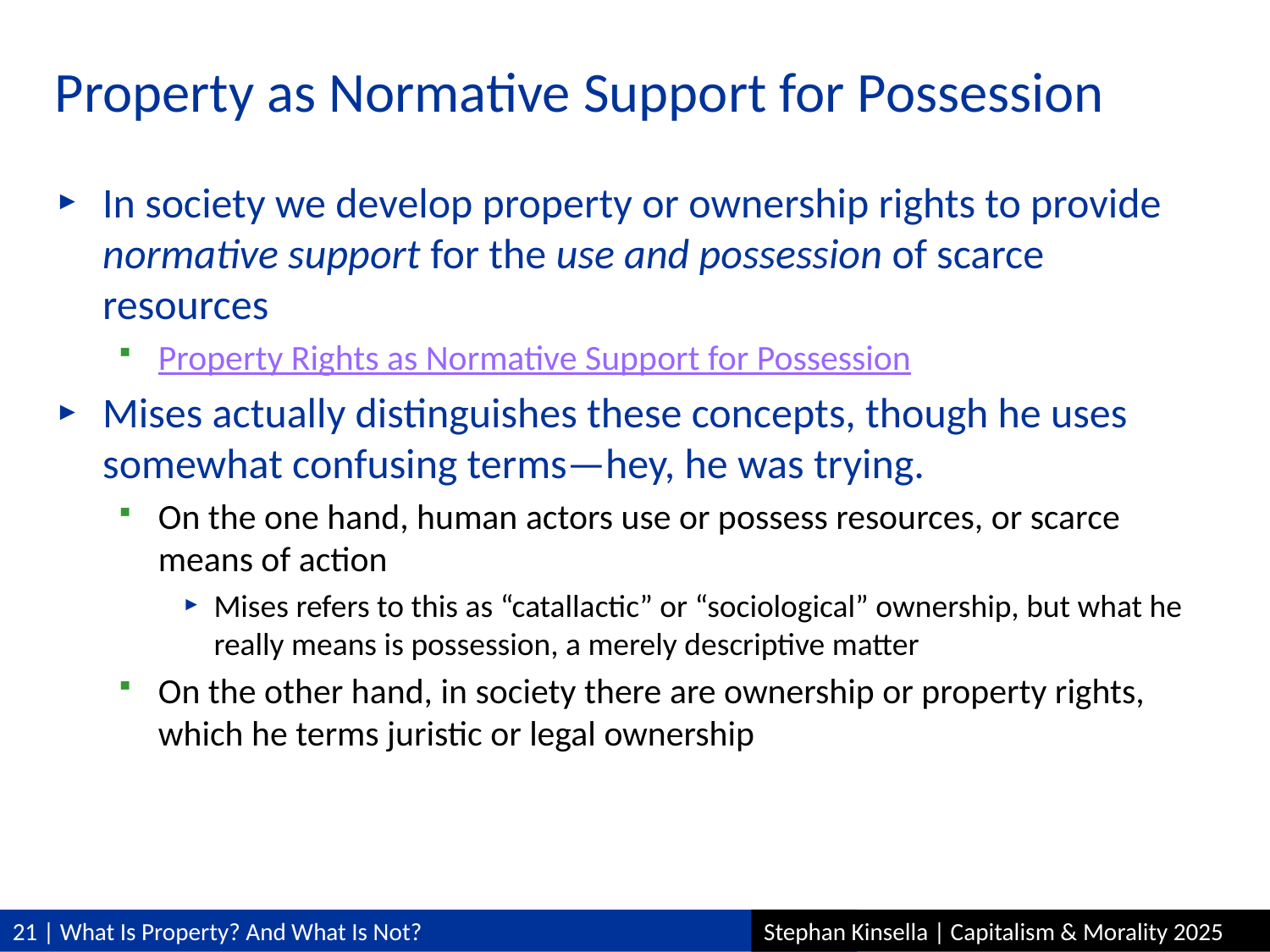

# Property as Normative Support for Possession
In society we develop property or ownership rights to provide normative support for the use and possession of scarce resources
Property Rights as Normative Support for Possession
Mises actually distinguishes these concepts, though he uses somewhat confusing terms—hey, he was trying.
On the one hand, human actors use or possess resources, or scarce means of action
Mises refers to this as “catallactic” or “sociological” ownership, but what he really means is possession, a merely descriptive matter
On the other hand, in society there are ownership or property rights, which he terms juristic or legal ownership